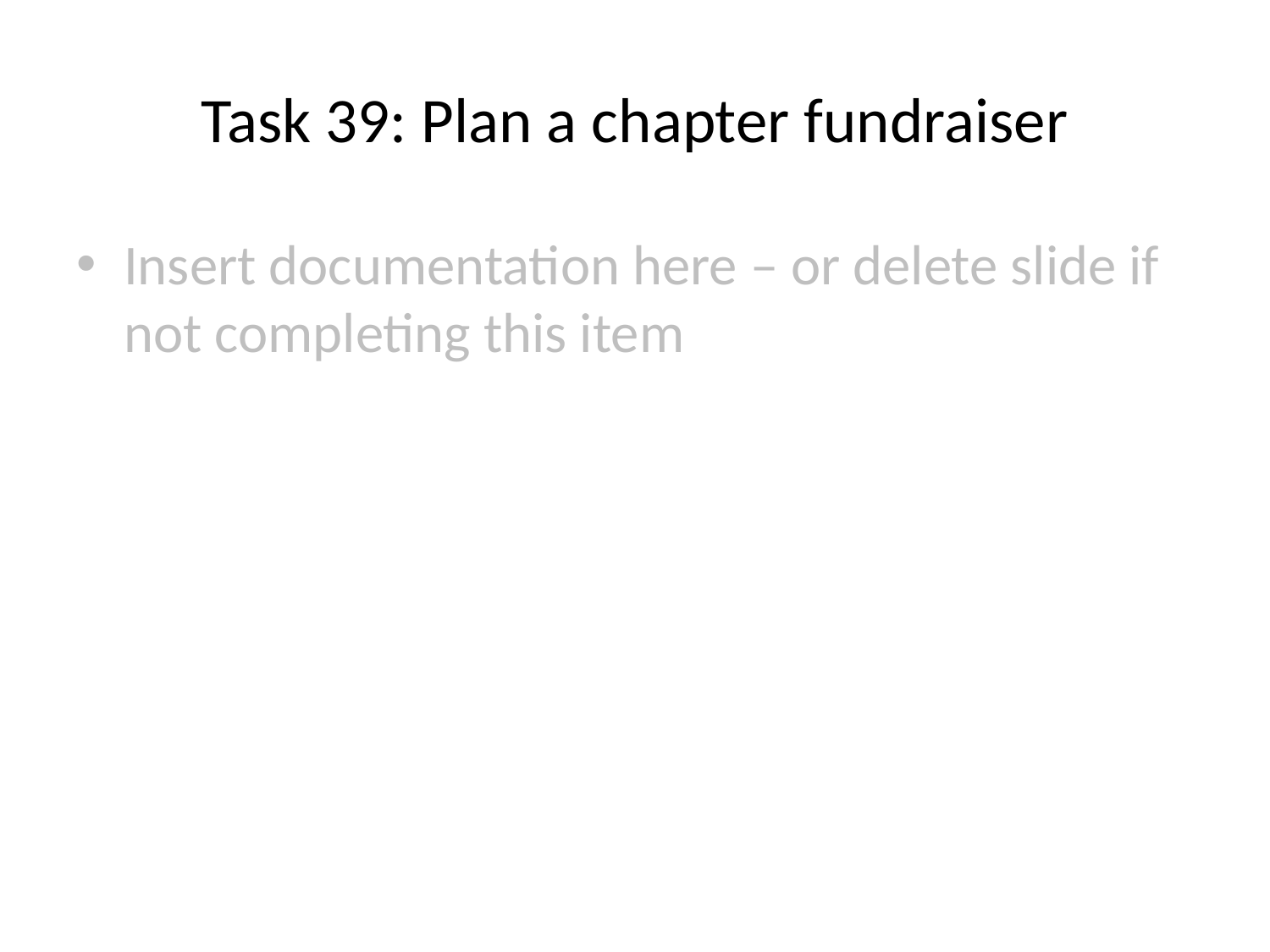

# Task 39: Plan a chapter fundraiser
Insert documentation here – or delete slide if not completing this item